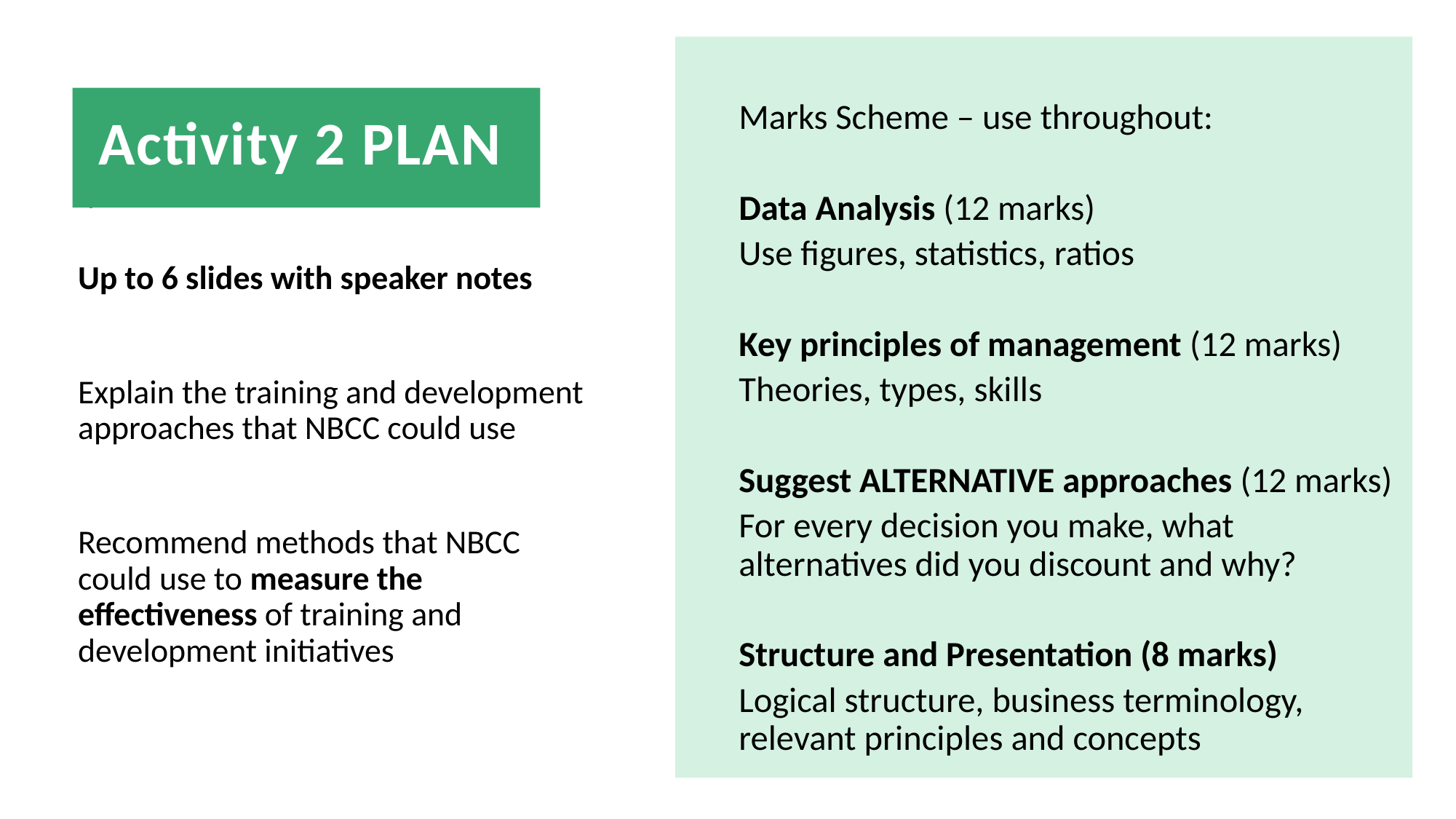

Marks Scheme – use throughout:

Data Analysis (12 marks)
Use figures, statistics, ratios

Key principles of management (12 marks)
Theories, types, skills

Suggest ALTERNATIVE approaches (12 marks)
For every decision you make, what alternatives did you discount and why?

Structure and Presentation (8 marks)
Logical structure, business terminology, relevant principles and concepts
# Activity 2 PLAN
Up to 6 slides with speaker notes

Explain the training and development approaches that NBCC could use

Recommend methods that NBCC could use to measure the effectiveness of training and development initiatives